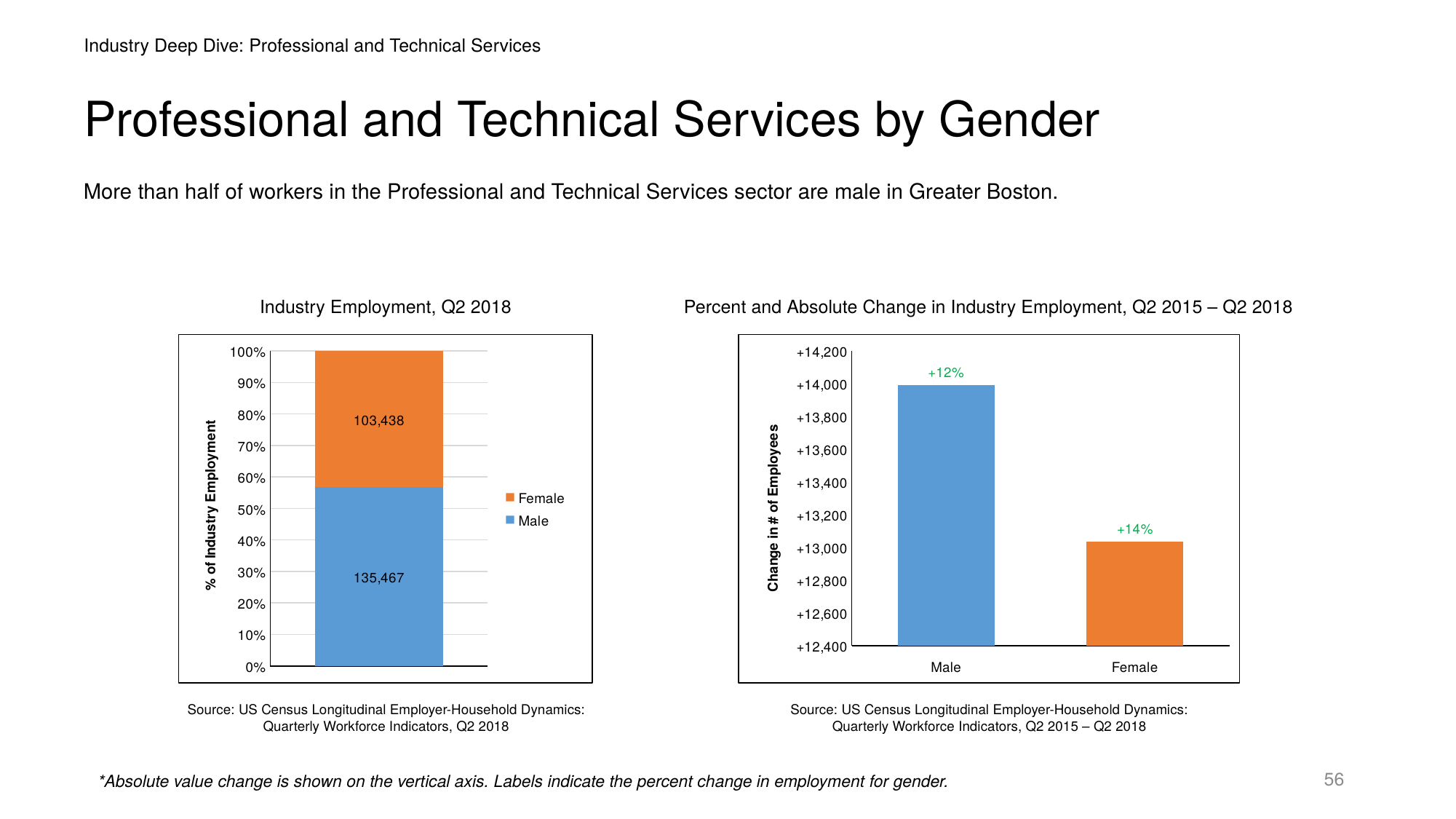

Industry Deep Dive: Professional and Technical Services
# Professional and Technical Services by Gender
More than half of workers in the Professional and Technical Services sector are male in Greater Boston.
Percent and Absolute Change in Industry Employment, Q2 2015 – Q2 2018
Source: US Census Longitudinal Employer-Household Dynamics:
Quarterly Workforce Indicators, Q2 2015 – Q2 2018

### Chart

| Category | Change |
|---|---|
| Male | 13993.0 |
| Female | 13035.0 |
Industry Employment, Q2 2018
Source: US Census Longitudinal Employer-Household Dynamics: Quarterly Workforce Indicators, Q2 2018

### Chart

| Category | Male | Female |
|---|---|---|
| 2018 | 135467.0 | 103438.0 |
56
*Absolute value change is shown on the vertical axis. Labels indicate the percent change in employment for gender.